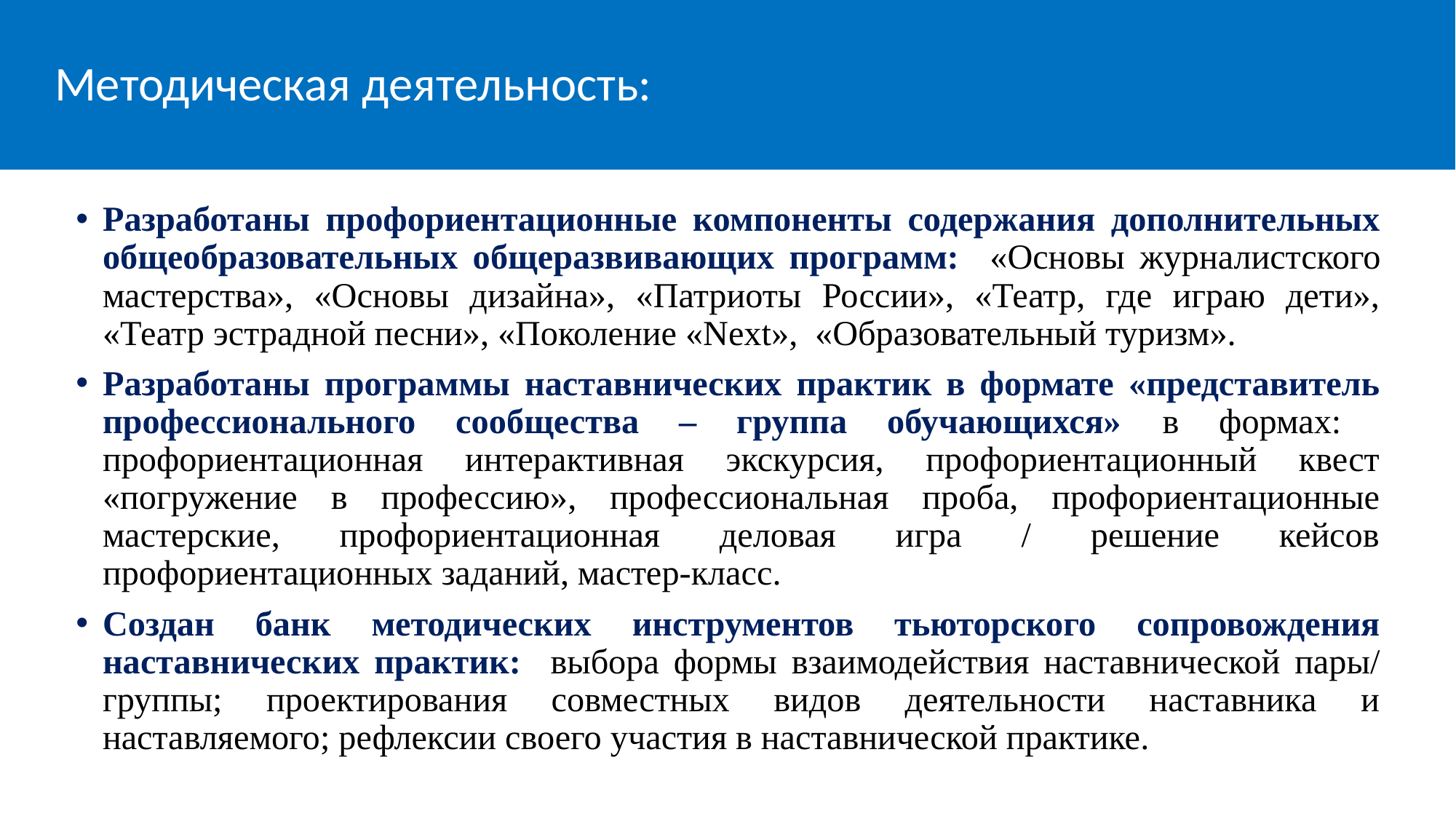

# Методическая деятельность:
Разработаны профориентационные компоненты содержания дополнительных общеобразовательных общеразвивающих программ:  «Основы журналистского мастерства», «Основы дизайна», «Патриоты России», «Театр, где играю дети», «Театр эстрадной песни», «Поколение «Next»,  «Образовательный туризм».
Разработаны программы наставнических практик в формате «представитель профессионального сообщества – группа обучающихся» в формах:  профориентационная интерактивная экскурсия, профориентационный квест «погружение в профессию», профессиональная проба, профориентационные мастерские, профориентационная деловая игра / решение кейсов профориентационных заданий, мастер-класс.
Создан банк методических инструментов тьюторского сопровождения наставнических практик:  выбора формы взаимодействия наставнической пары/ группы; проектирования совместных видов деятельности наставника и наставляемого; рефлексии своего участия в наставнической практике.